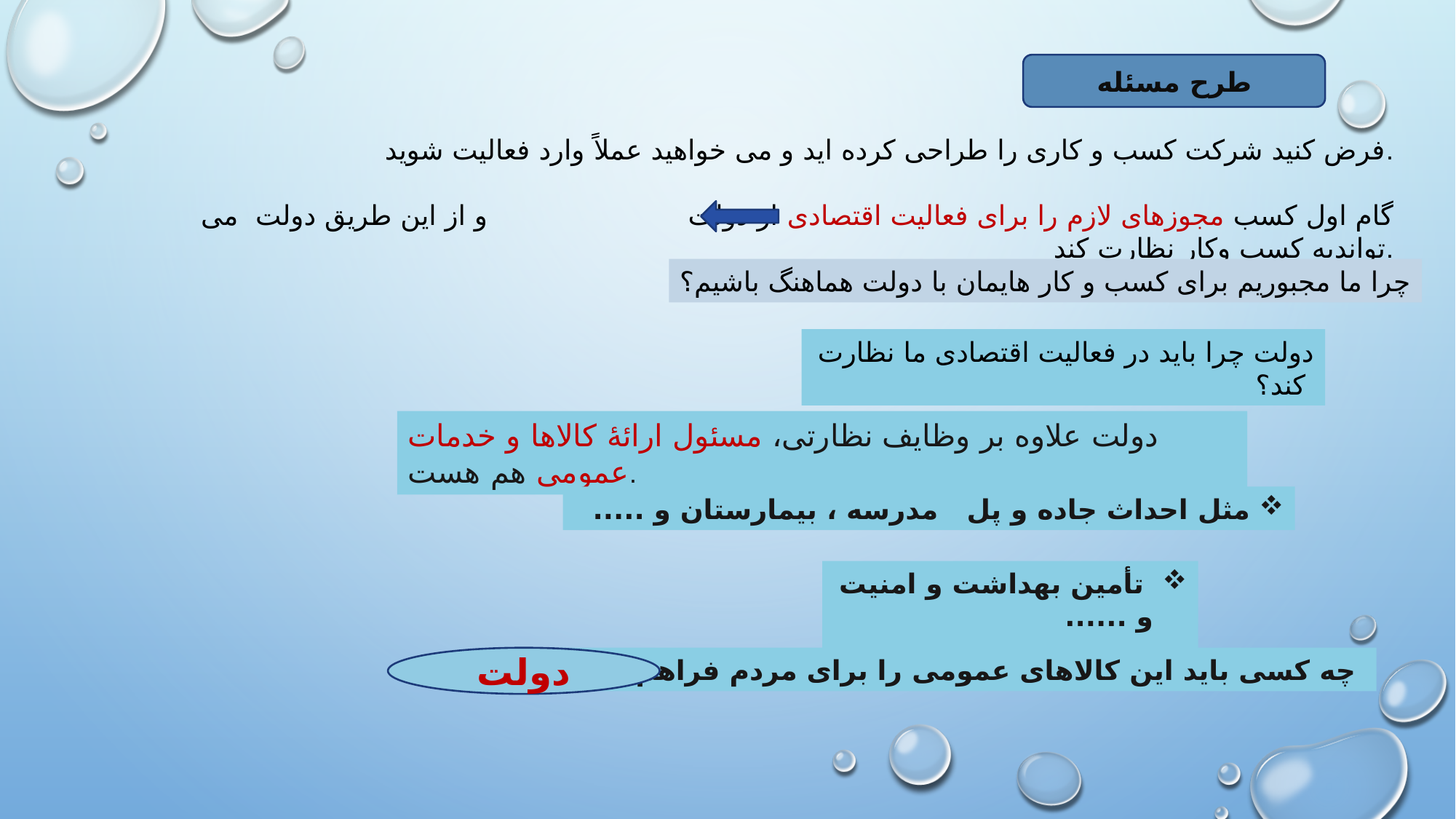

طرح مسئله
فرض کنید شرکت کسب و کاری را طراحی کرده اید و می خواهید عملاً وارد فعالیت شوید.

گام اول کسب مجوزهای لازم را برای فعالیت اقتصادی از دولت                       و از این طریق دولت  می تواندبه کسب وکار نظارت کند.

چرا ما مجبوریم برای کسب و کار هایمان با دولت هماهنگ باشیم؟
دولت چرا باید در فعالیت اقتصادی ما نظارت کند؟
دولت علاوه بر وظایف نظارتی، مسئول ارائۀ کالاها و خدمات عمومی هم هست.
مثل احداث جاده و پل   مدرسه ، بیمارستان و .....
 تأمین بهداشت و امنیت و ......

دولت
چه کسی باید این کالاهای عمومی را برای مردم فراهم کند؟